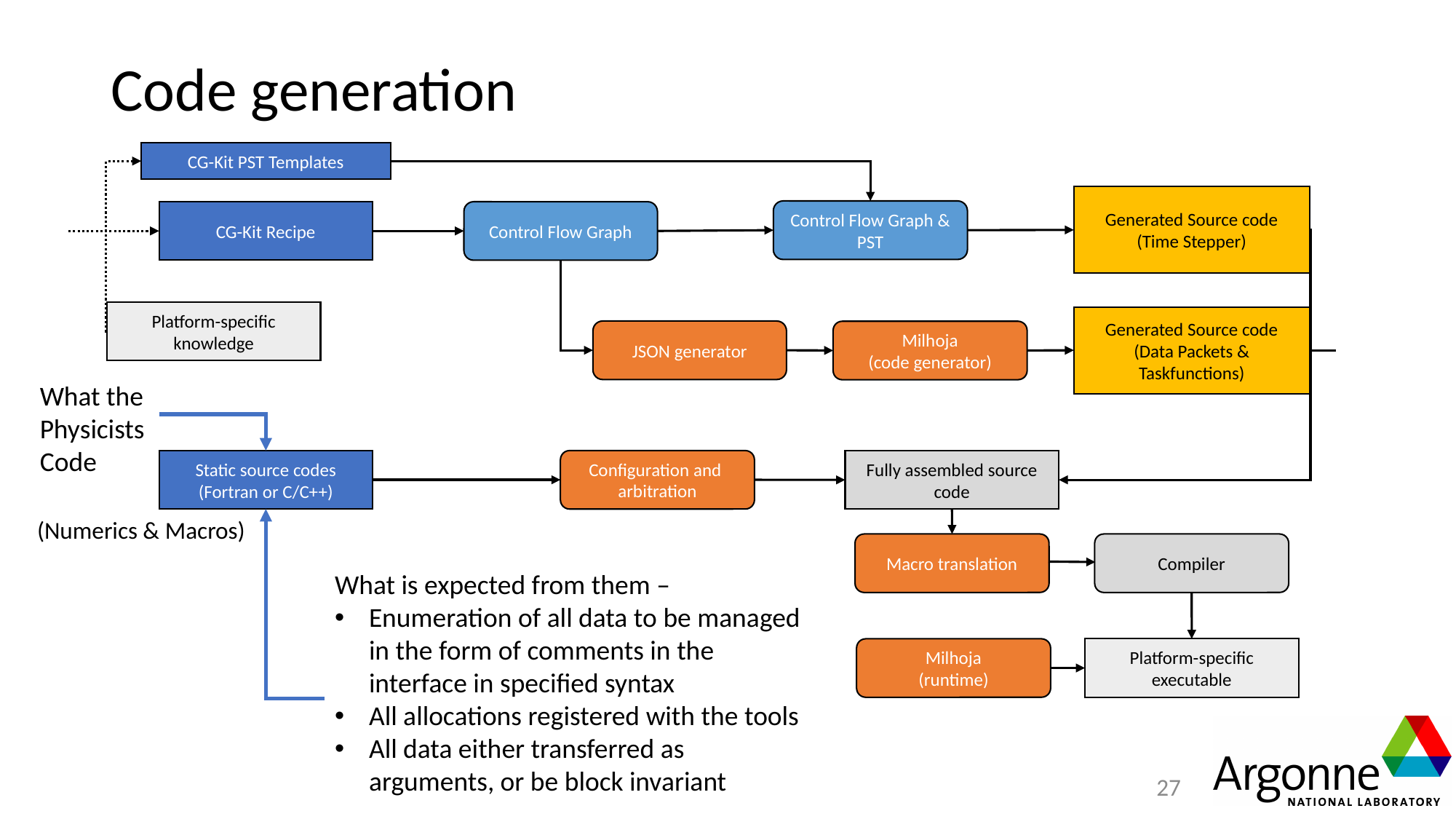

# Code generation
CG-Kit PST Templates
Generated Source code
(Time Stepper)
Control Flow Graph & PST
Control Flow Graph
CG-Kit Recipe
Platform-specific knowledge
Generated Source code
(Data Packets & Taskfunctions)
JSON generator
Milhoja
(code generator)
What the
Physicists
Code
Static source codes (Fortran or C/C++)
Configuration and  arbitration
Fully assembled source code
(Numerics & Macros)
Macro translation
Compiler
What is expected from them –
Enumeration of all data to be managed in the form of comments in the interface in specified syntax
All allocations registered with the tools
All data either transferred as arguments, or be block invariant

Milhoja
(runtime)
Platform-specific executable
27